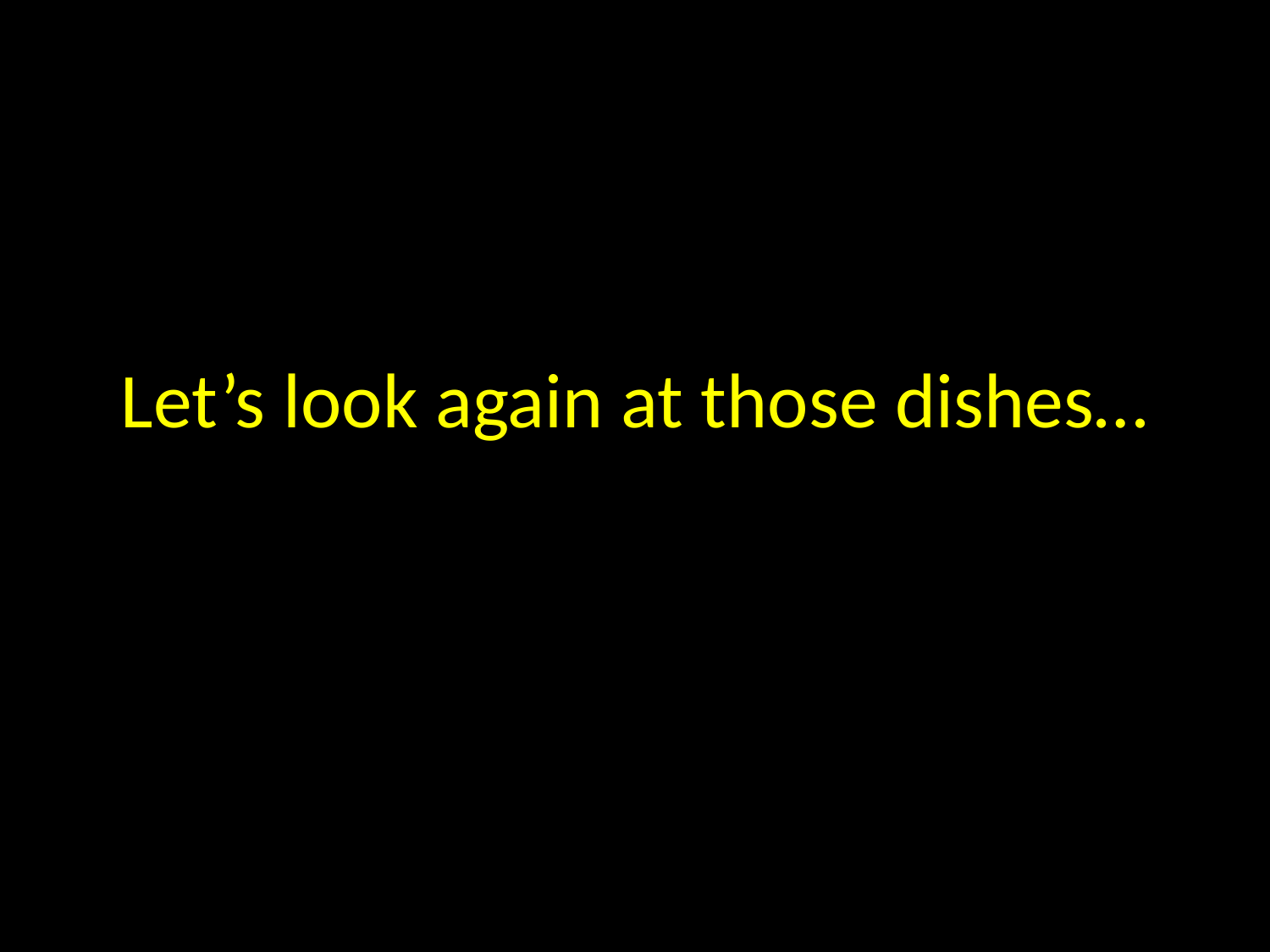

# Let’s look again at those dishes…